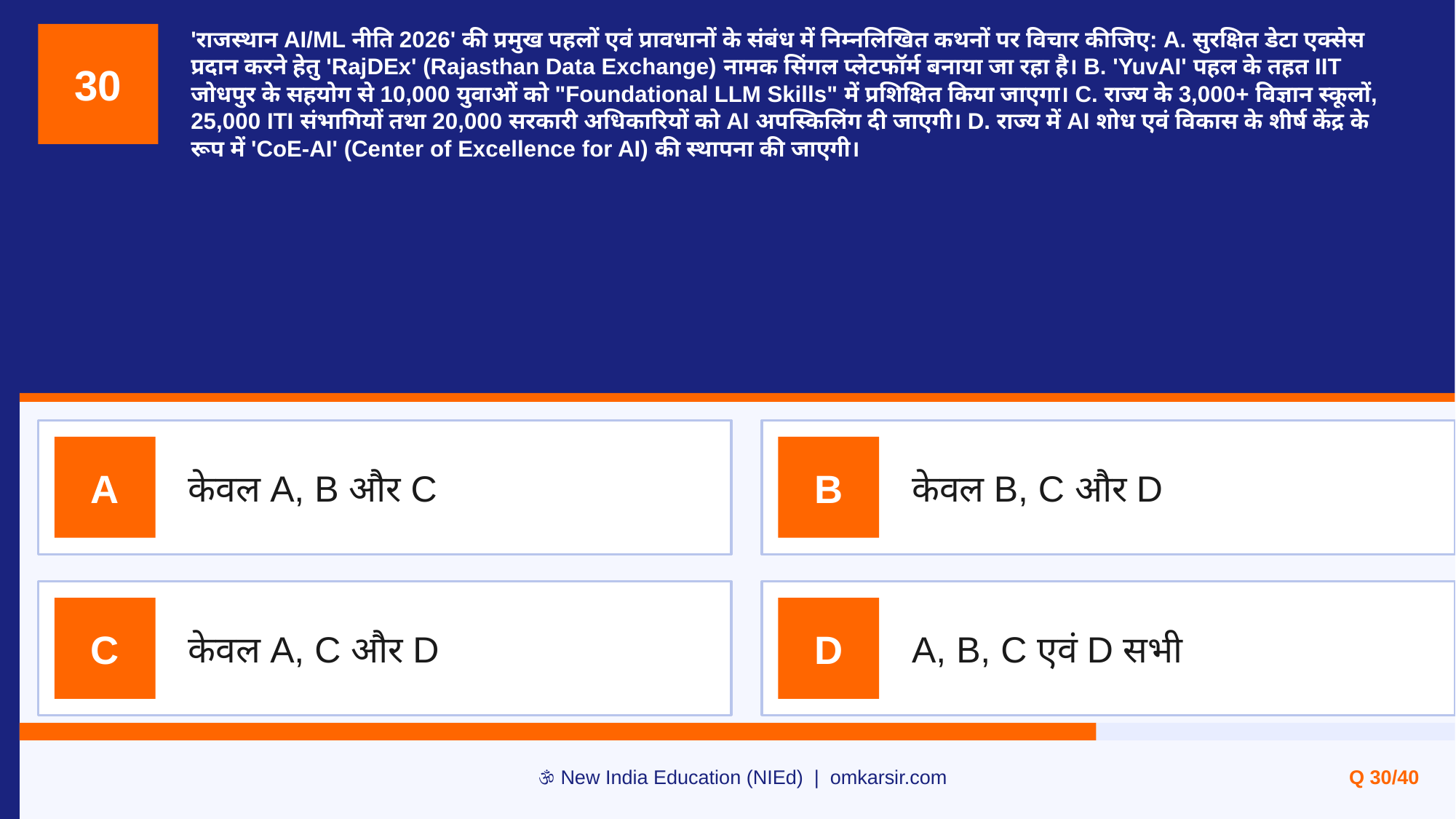

'राजस्थान AI/ML नीति 2026' की प्रमुख पहलों एवं प्रावधानों के संबंध में निम्नलिखित कथनों पर विचार कीजिए: A. सुरक्षित डेटा एक्सेस प्रदान करने हेतु 'RajDEx' (Rajasthan Data Exchange) नामक सिंगल प्लेटफॉर्म बनाया जा रहा है। B. 'YuvAI' पहल के तहत IIT जोधपुर के सहयोग से 10,000 युवाओं को "Foundational LLM Skills" में प्रशिक्षित किया जाएगा। C. राज्य के 3,000+ विज्ञान स्कूलों, 25,000 ITI संभागियों तथा 20,000 सरकारी अधिकारियों को AI अपस्किलिंग दी जाएगी। D. राज्य में AI शोध एवं विकास के शीर्ष केंद्र के रूप में 'CoE-AI' (Center of Excellence for AI) की स्थापना की जाएगी।
30

केवल A, B और C
केवल B, C और D
A
B

केवल A, C और D
A, B, C एवं D सभी
C
D

🕉️ New India Education (NIEd)  |  omkarsir.com
Q 30/40